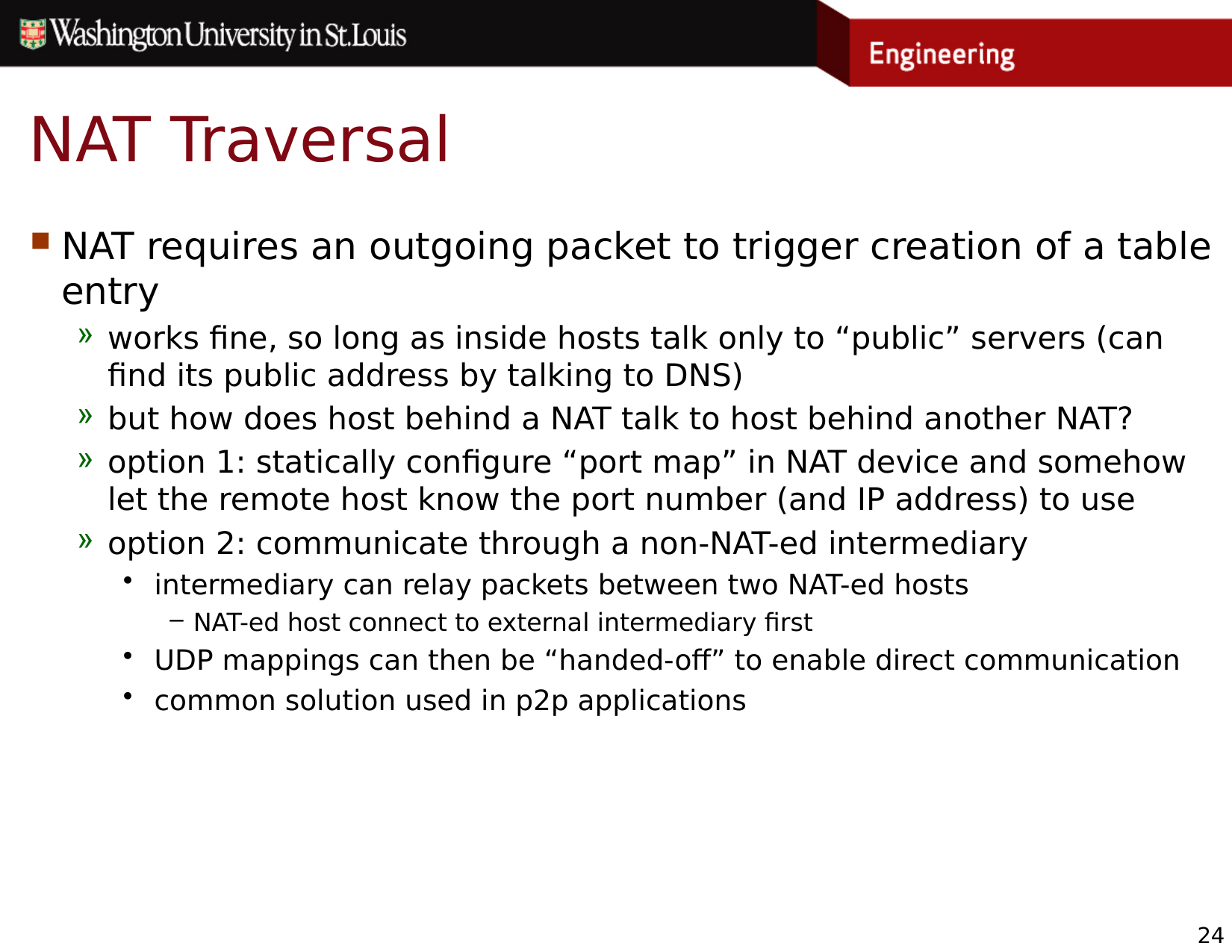

# NAT Traversal
NAT requires an outgoing packet to trigger creation of a table entry
works fine, so long as inside hosts talk only to “public” servers (can find its public address by talking to DNS)
but how does host behind a NAT talk to host behind another NAT?
option 1: statically configure “port map” in NAT device and somehow let the remote host know the port number (and IP address) to use
option 2: communicate through a non-NAT-ed intermediary
intermediary can relay packets between two NAT-ed hosts
NAT-ed host connect to external intermediary first
UDP mappings can then be “handed-off” to enable direct communication
common solution used in p2p applications
24